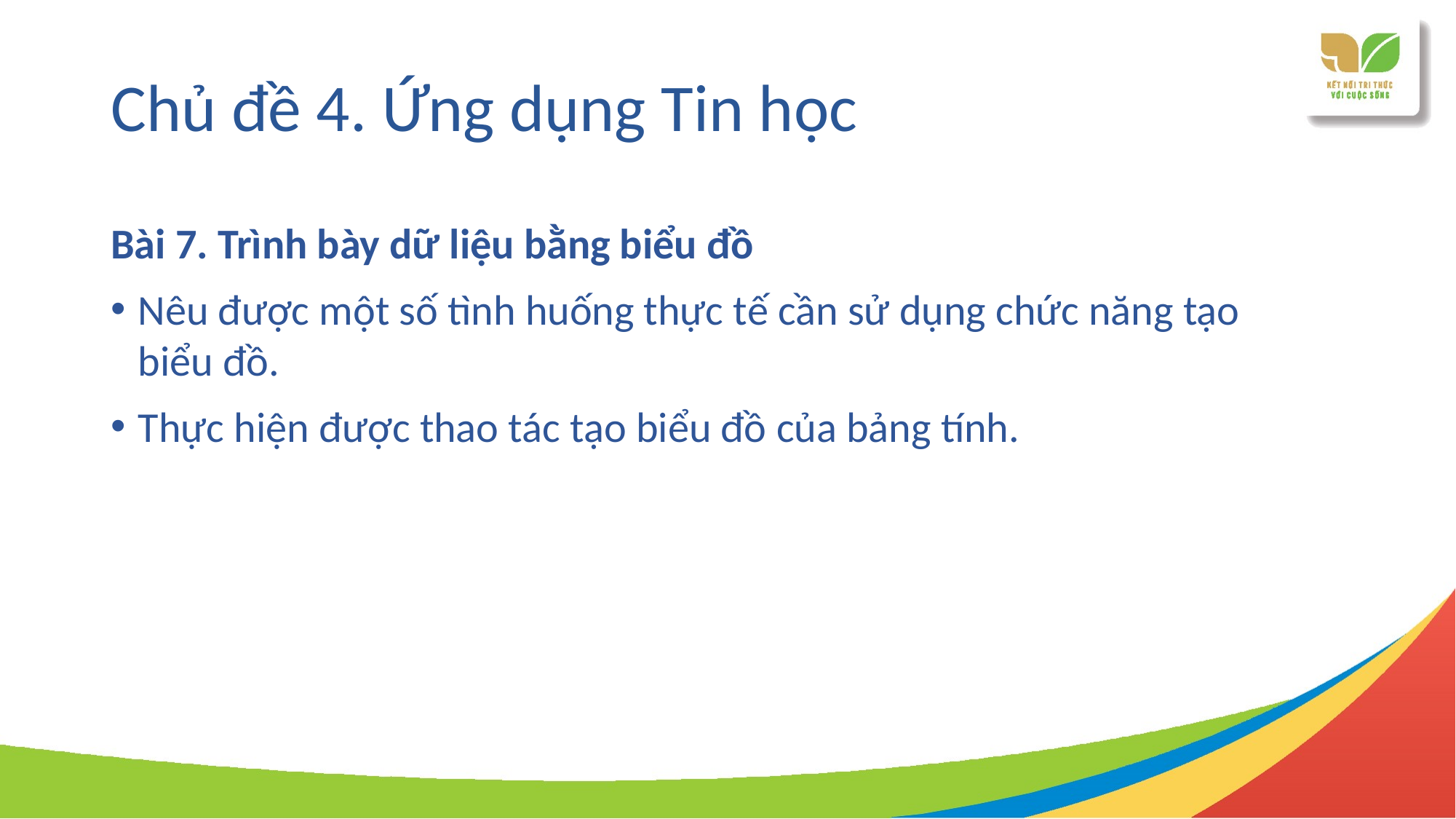

# Chủ đề 4. Ứng dụng Tin học
Bài 7. Trình bày dữ liệu bằng biểu đồ
Nêu được một số tình huống thực tế cần sử dụng chức năng tạo biểu đồ.
Thực hiện được thao tác tạo biểu đồ của bảng tính.